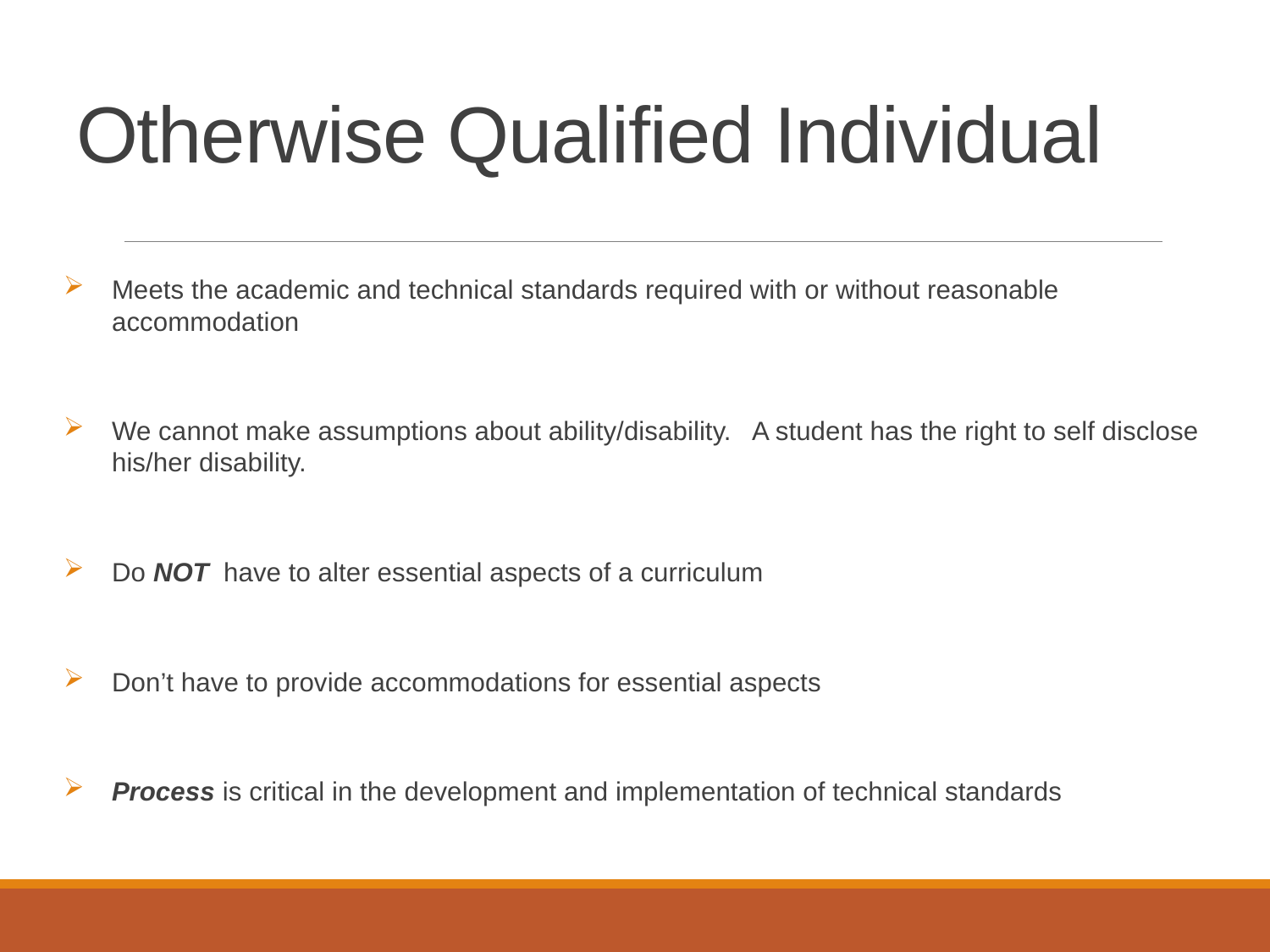

# Otherwise Qualified Individual

Meets the academic and technical standards required with or without reasonable accommodation

We cannot make assumptions about ability/disability.   A student has the right to self disclose his/her disability.

Do NOT  have to alter essential aspects of a curriculum

Don’t have to provide accommodations for essential aspects

Process is critical in the development and implementation of technical standards